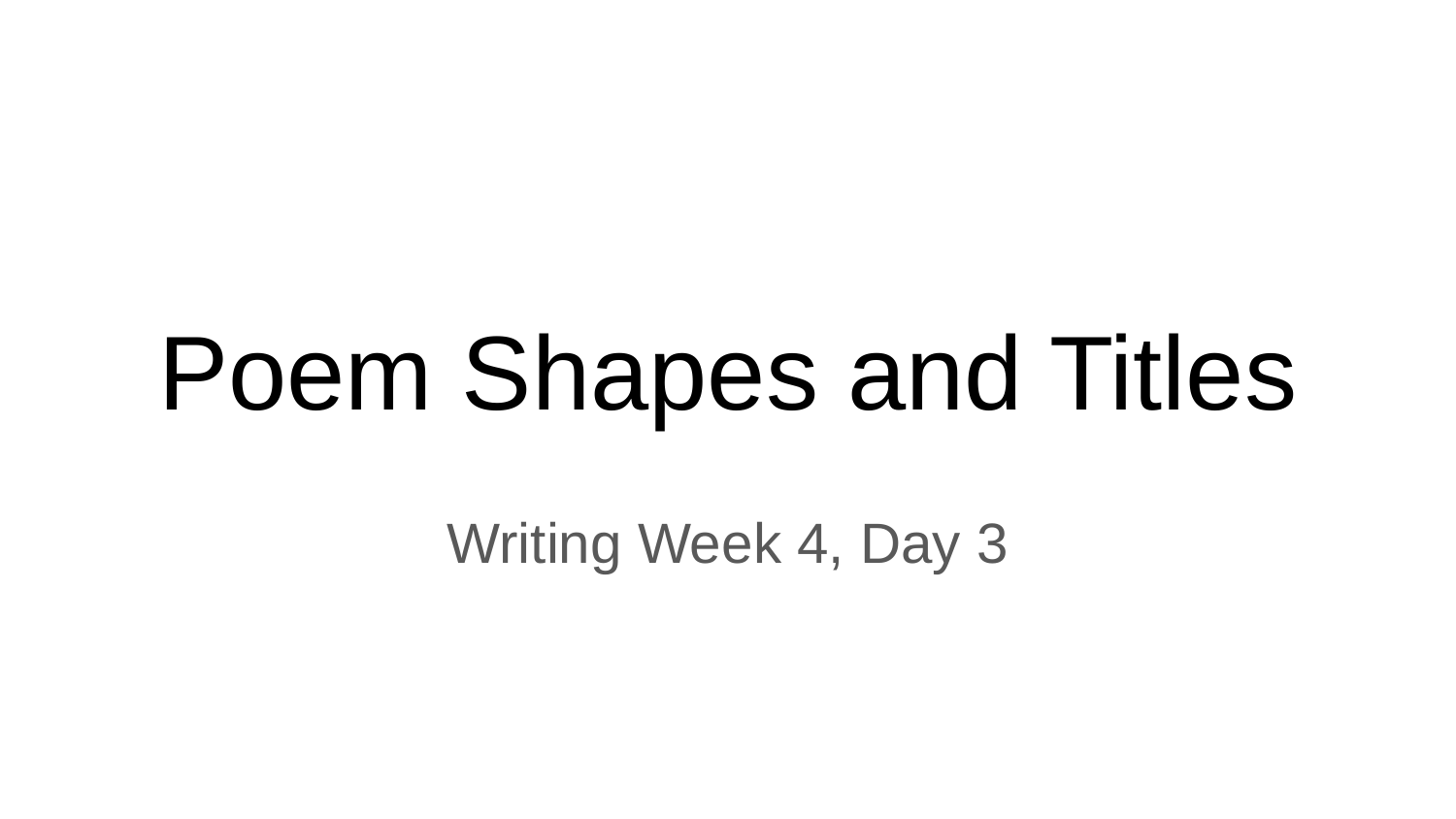

# Poem Shapes and Titles
Writing Week 4, Day 3